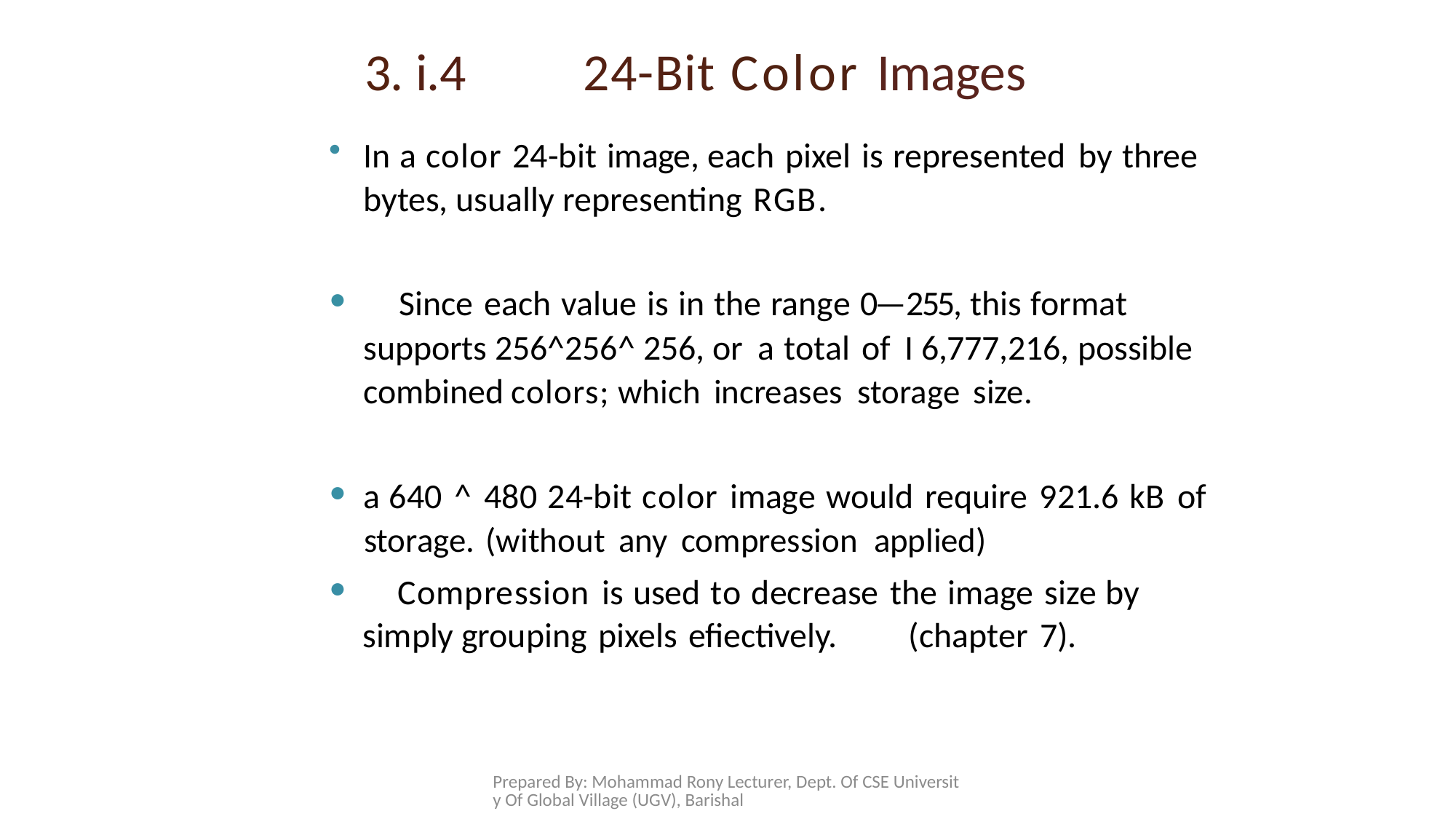

# 3. i.4	24-Bit Color Images
In a color 24-bit image, each pixel is represented by three bytes, usually representing RGB.

	Since each value is in the range 0—255, this format supports 256^256^ 256, or a total of I 6,777,216, possible combined colors; which increases storage size.

a 640 ^ 480 24-bit color image would require 921.6 kB of
storage. (without any compression applied)
	Compression is used to decrease the image size by simply grouping pixels efiectively.	(chapter 7).
Prepared By: Mohammad Rony Lecturer, Dept. Of CSE University Of Global Village (UGV), Barishal